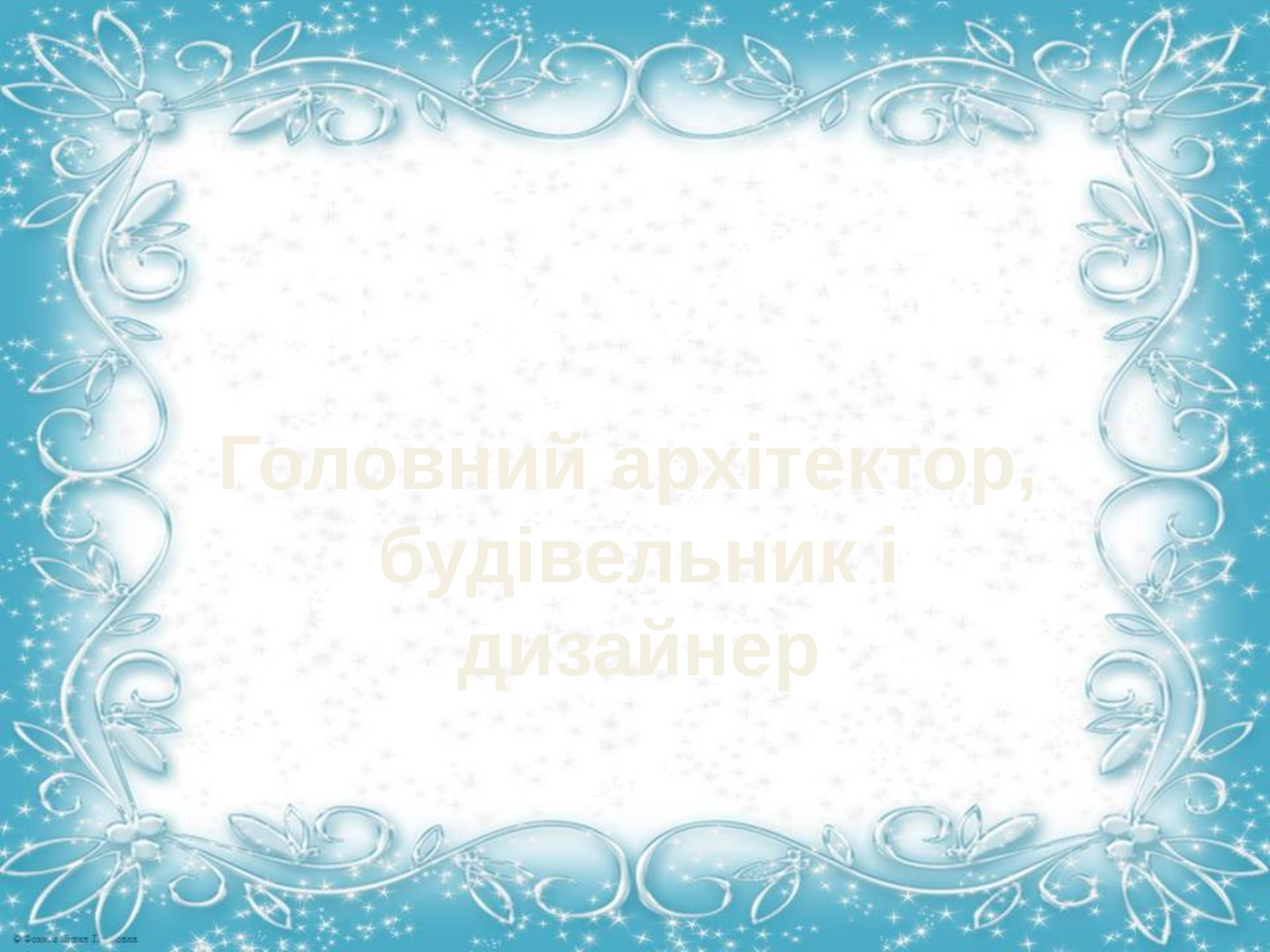

# Знайомтесь!
Головний архітектор,
будівельник і
дизайнер